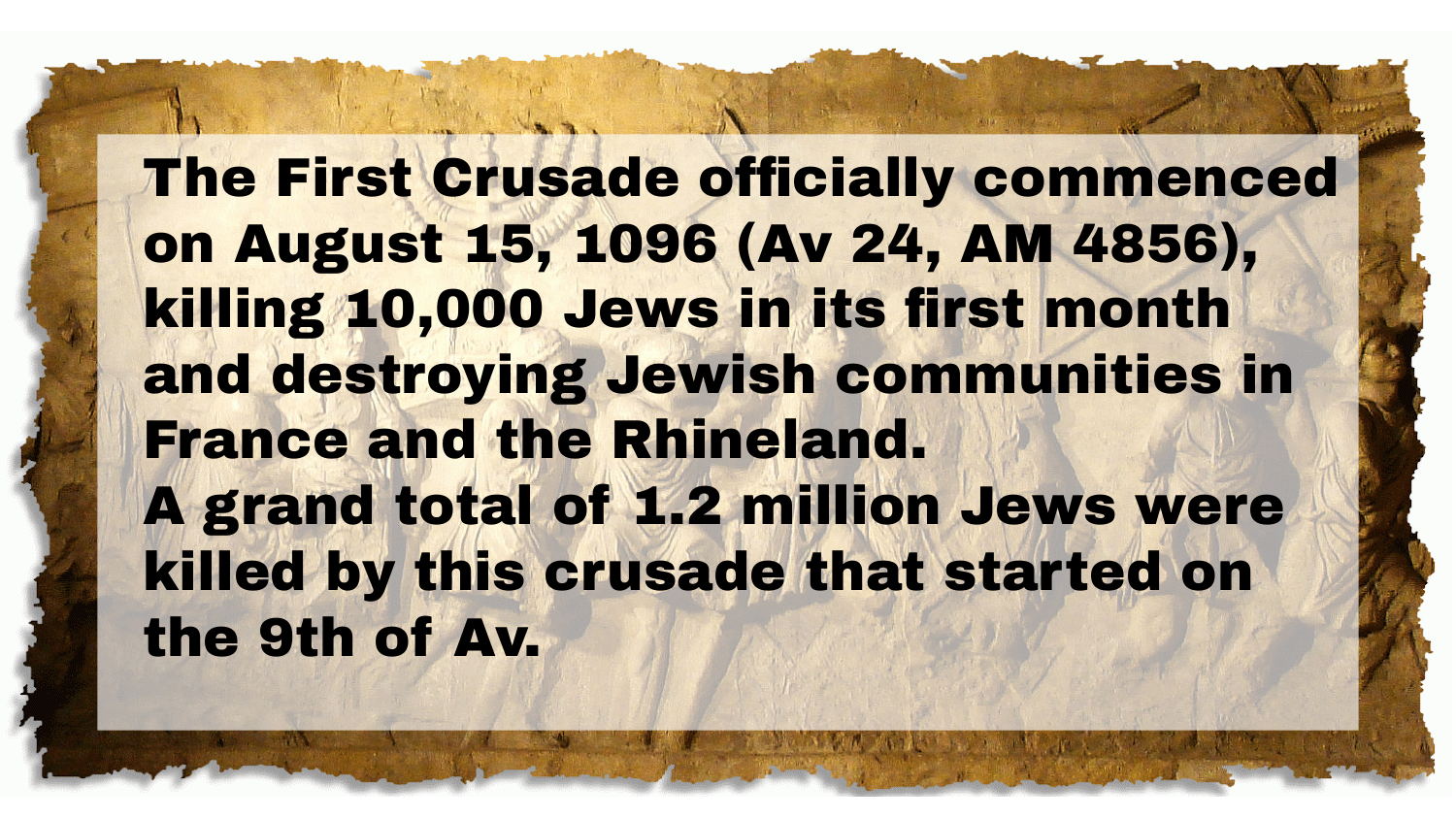

The First Crusade officially commenced on August 15, 1096 (Av 24, AM 4856), killing 10,000 Jews in its first month and destroying Jewish communities in France and the Rhineland.
A grand total of 1.2 million Jews were killed by this crusade that started on the 9th of Av.